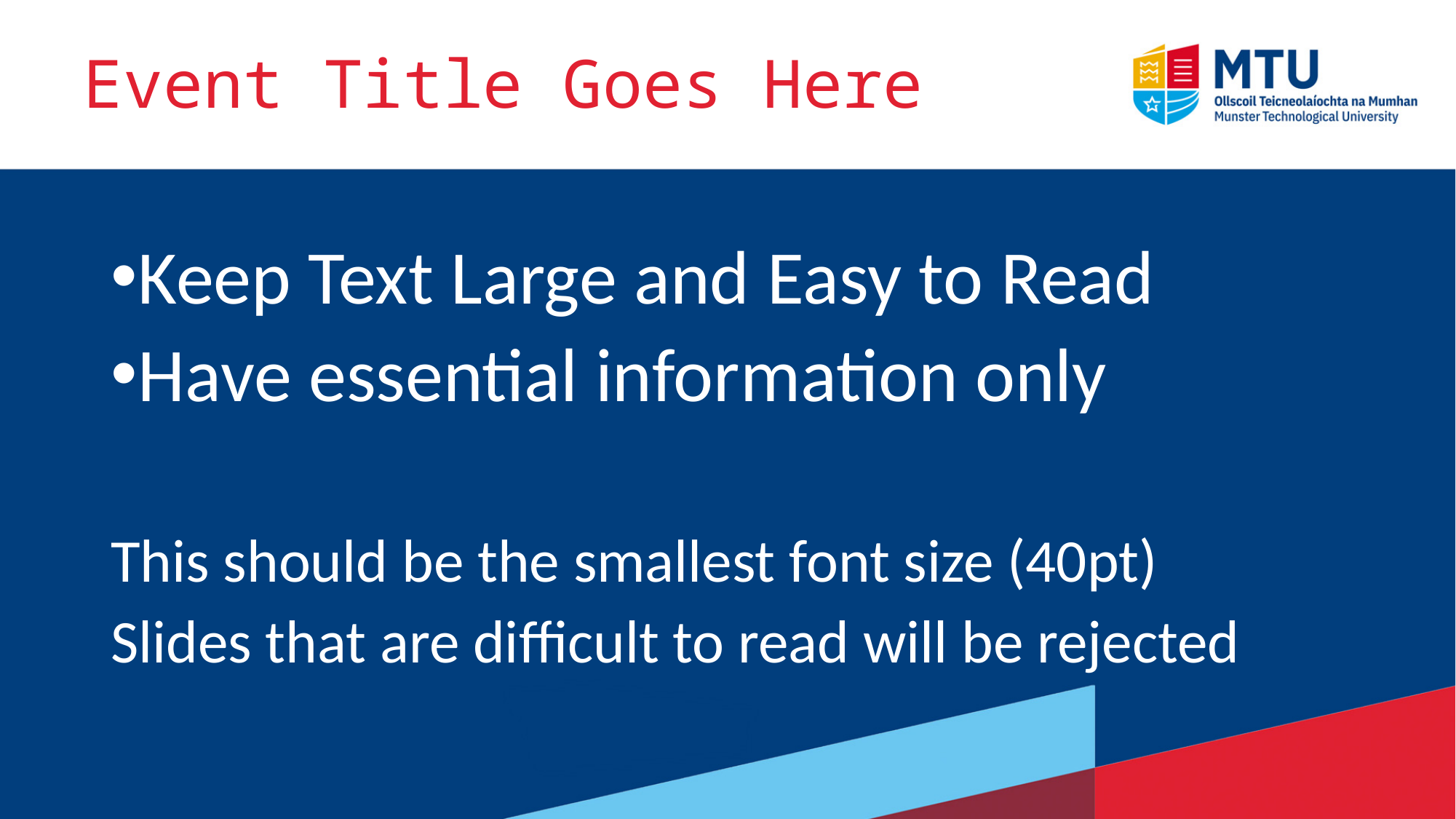

# Event Title Goes Here
Keep Text Large and Easy to Read
Have essential information only

This should be the smallest font size (40pt)
Slides that are difficult to read will be rejected